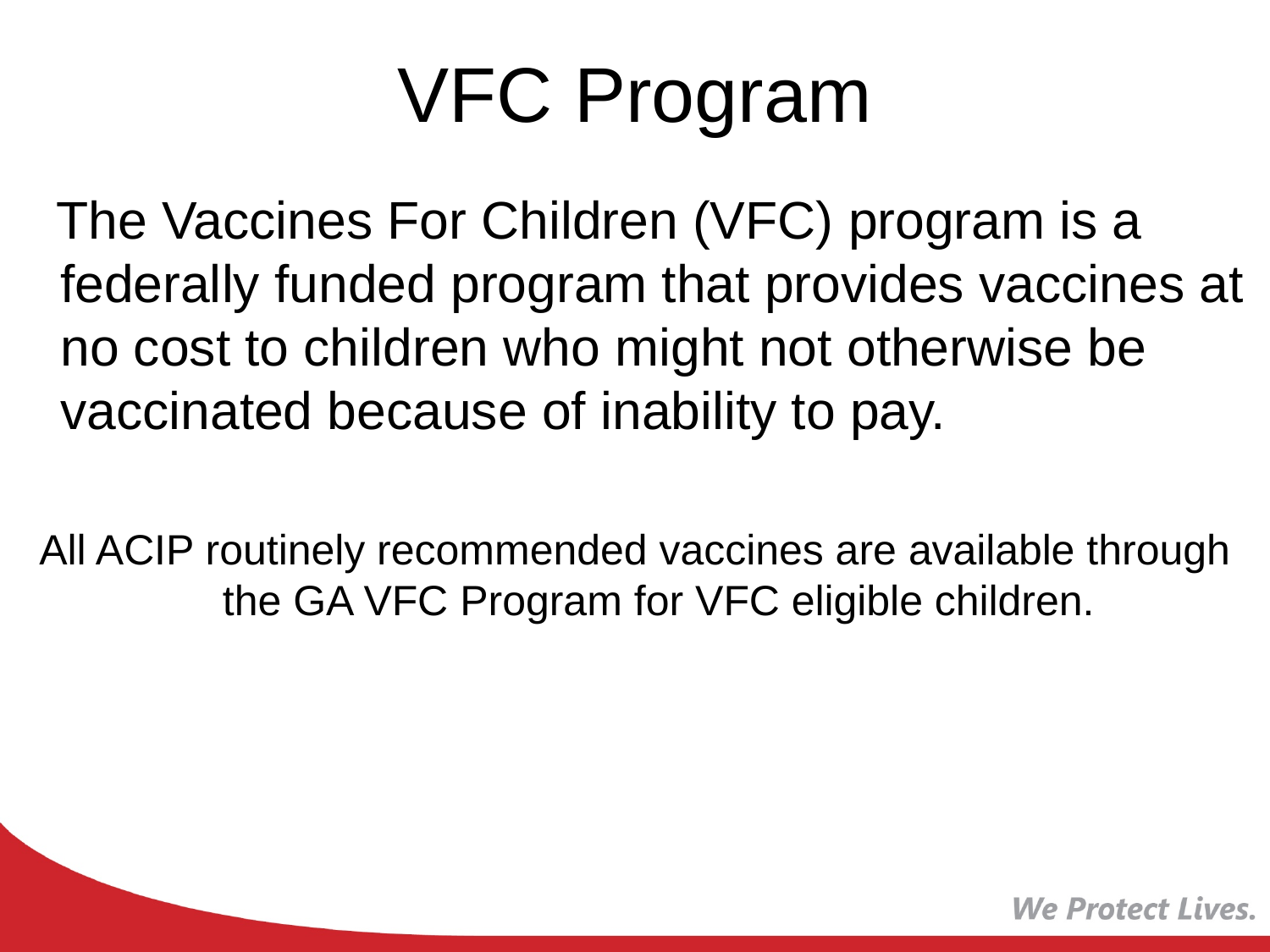

# VFC Program
   The Vaccines For Children (VFC) program is a federally funded program that provides vaccines at no cost to children who might not otherwise be vaccinated because of inability to pay.

All ACIP routinely recommended vaccines are available through the GA VFC Program for VFC eligible children.